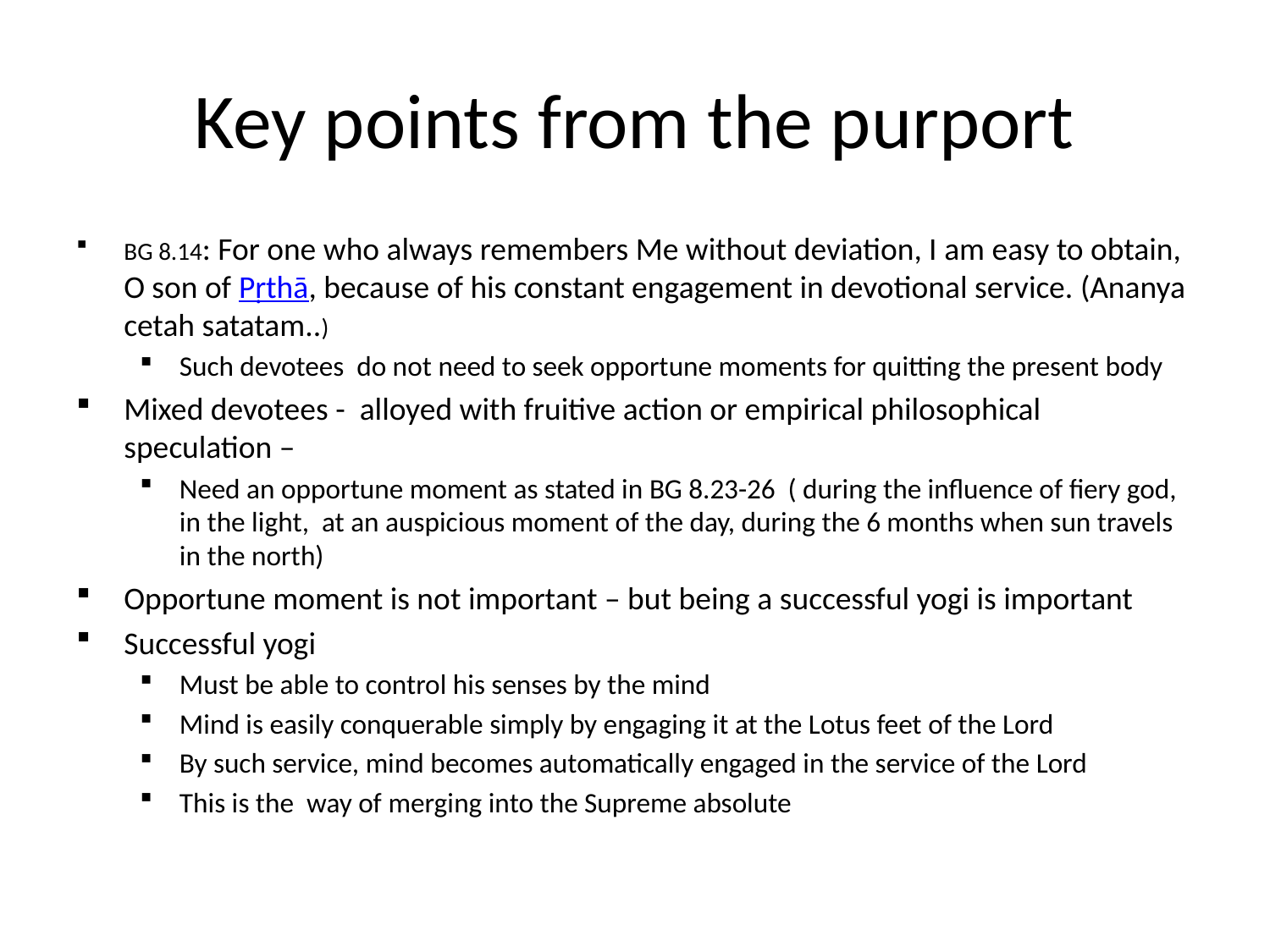

# Key points from the purport
BG 8.14: For one who always remembers Me without deviation, I am easy to obtain, O son of Pṛthā, because of his constant engagement in devotional service. (Ananya cetah satatam..)
Such devotees  do not need to seek opportune moments for quitting the present body
Mixed devotees -  alloyed with fruitive action or empirical philosophical speculation –
Need an opportune moment as stated in BG 8.23-26  ( during the influence of fiery god, in the light,  at an auspicious moment of the day, during the 6 months when sun travels in the north)
Opportune moment is not important – but being a successful yogi is important
Successful yogi
Must be able to control his senses by the mind
Mind is easily conquerable simply by engaging it at the Lotus feet of the Lord
By such service, mind becomes automatically engaged in the service of the Lord
This is the  way of merging into the Supreme absolute